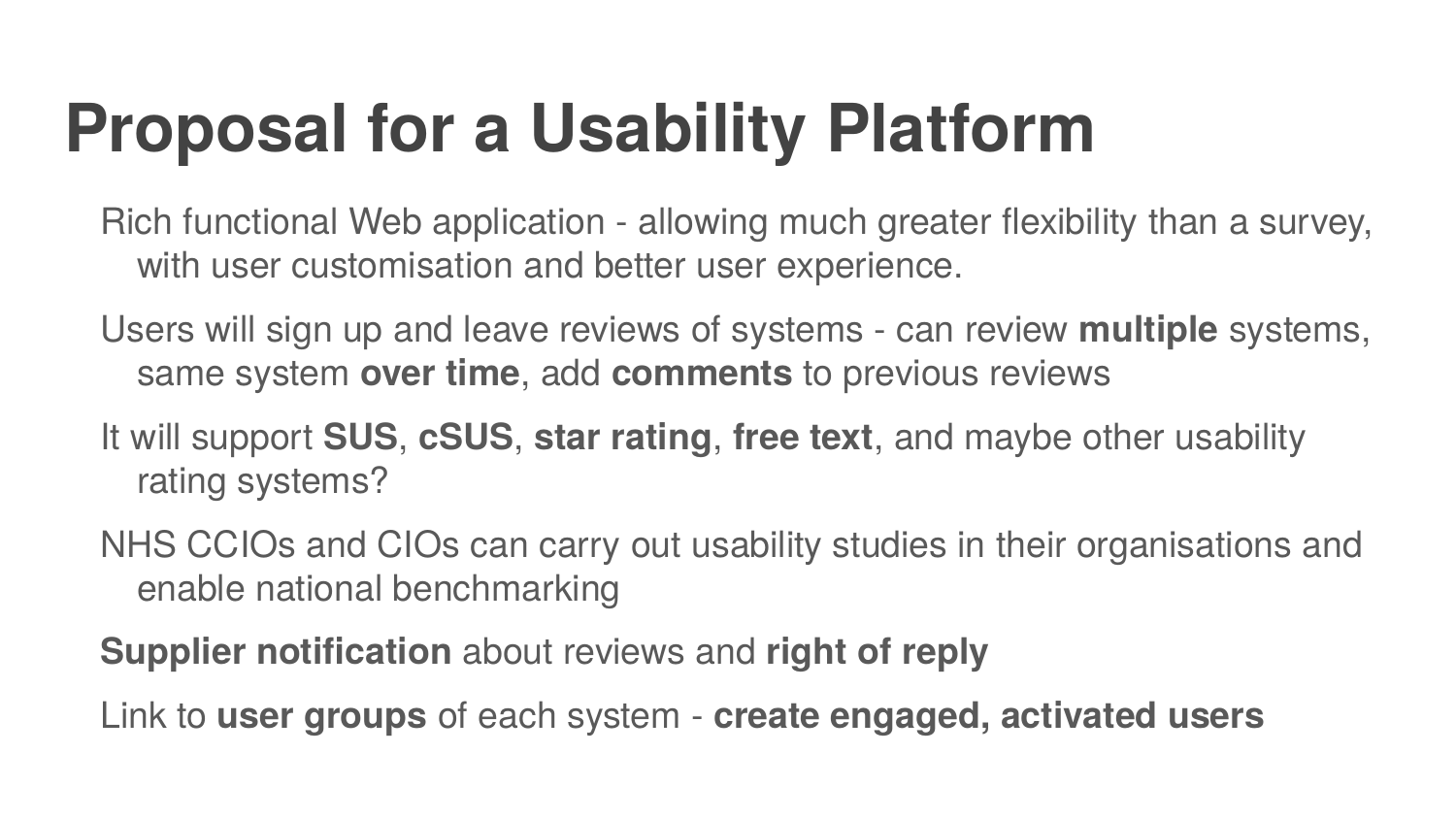

# Proposal for a Usability Platform
Rich functional Web application - allowing much greater flexibility than a survey, with user customisation and better user experience.
Users will sign up and leave reviews of systems - can review multiple systems, same system over time, add comments to previous reviews
It will support SUS, cSUS, star rating, free text, and maybe other usability rating systems?
NHS CCIOs and CIOs can carry out usability studies in their organisations and enable national benchmarking
Supplier notification about reviews and right of reply
Link to user groups of each system - create engaged, activated users